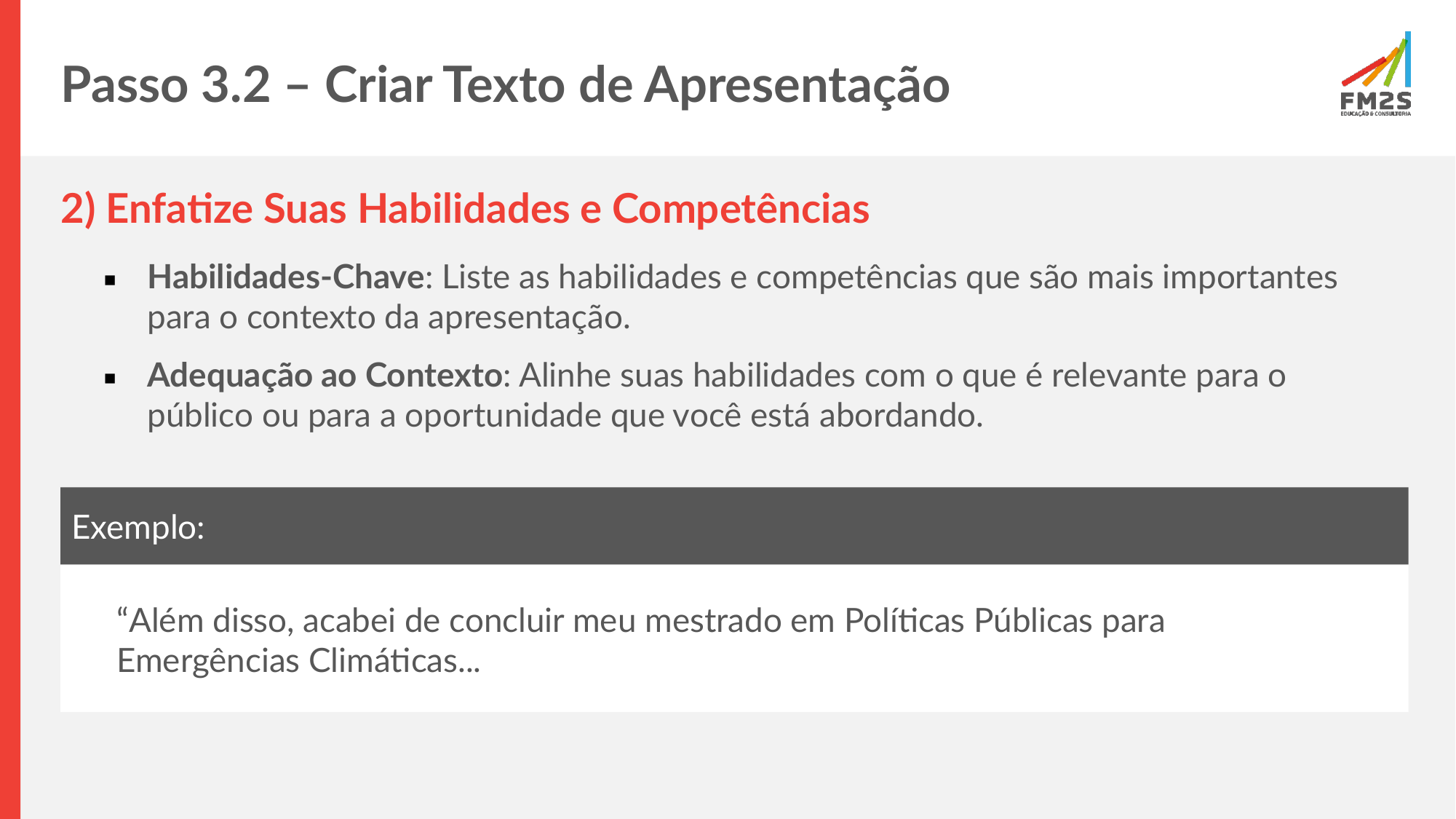

# Passo 3.2 – Criar Texto de Apresentação
2) Enfatize Suas Habilidades e Competências
Habilidades-Chave: Liste as habilidades e competências que são mais importantes para o contexto da apresentação.
Adequação ao Contexto: Alinhe suas habilidades com o que é relevante para o público ou para a oportunidade que você está abordando.
Exemplo:
“Além disso, acabei de concluir meu mestrado em Políticas Públicas para Emergências Climáticas...